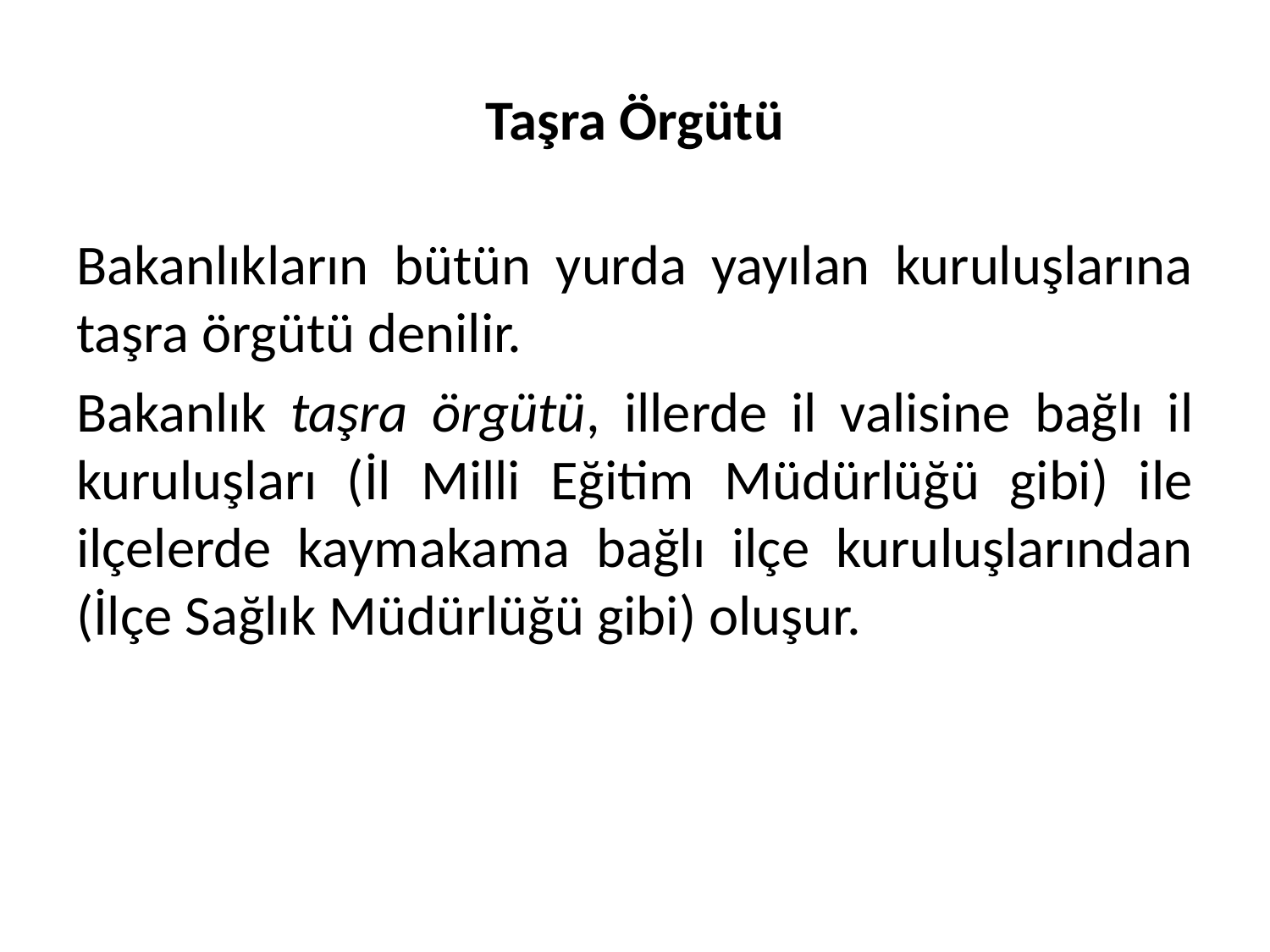

# Taşra Örgütü
Bakanlıkların bütün yurda yayılan kuruluşlarına taşra örgütü denilir.
Bakanlık taşra örgütü, illerde il valisine bağlı il kuruluşları (İl Milli Eğitim Müdürlüğü gibi) ile ilçelerde kaymakama bağlı ilçe kuruluşlarından (İlçe Sağlık Müdürlüğü gibi) oluşur.